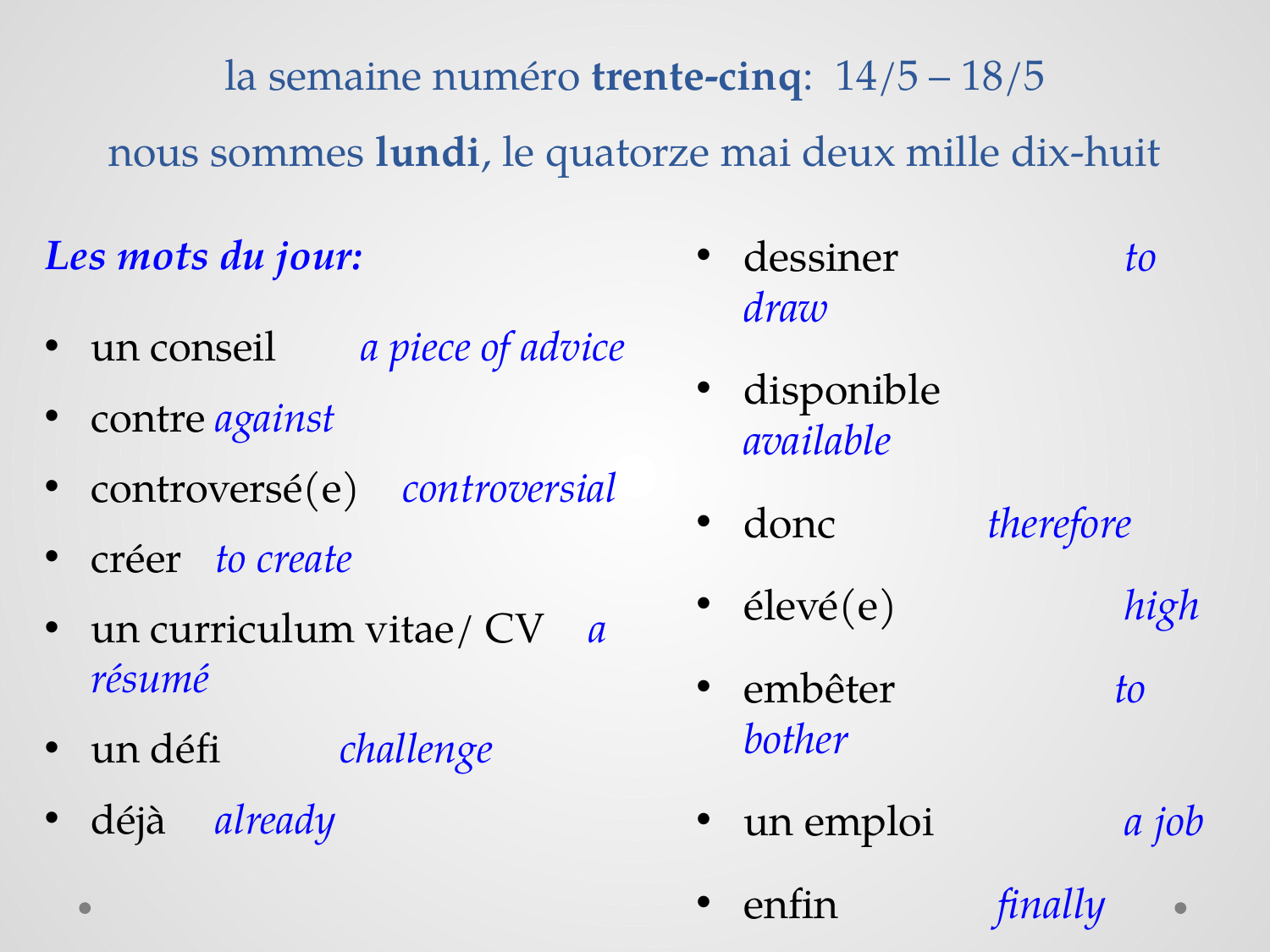

# la semaine numéro trente-cinq:  14/5 – 18/5 nous sommes lundi, le quatorze mai deux mille dix-huit
Les mots du jour:
un conseil	  a piece of advice
contre		against
controversé(e)    controversial
créer		to create
un curriculum vitae/ CV			a résumé
un défi		challenge
déjà			already
dessiner		to draw
disponible	           available
donc	           therefore
élevé(e)		high
embêter	           to bother
un emploi		a job
enfin		finally
des ennuis	           problems